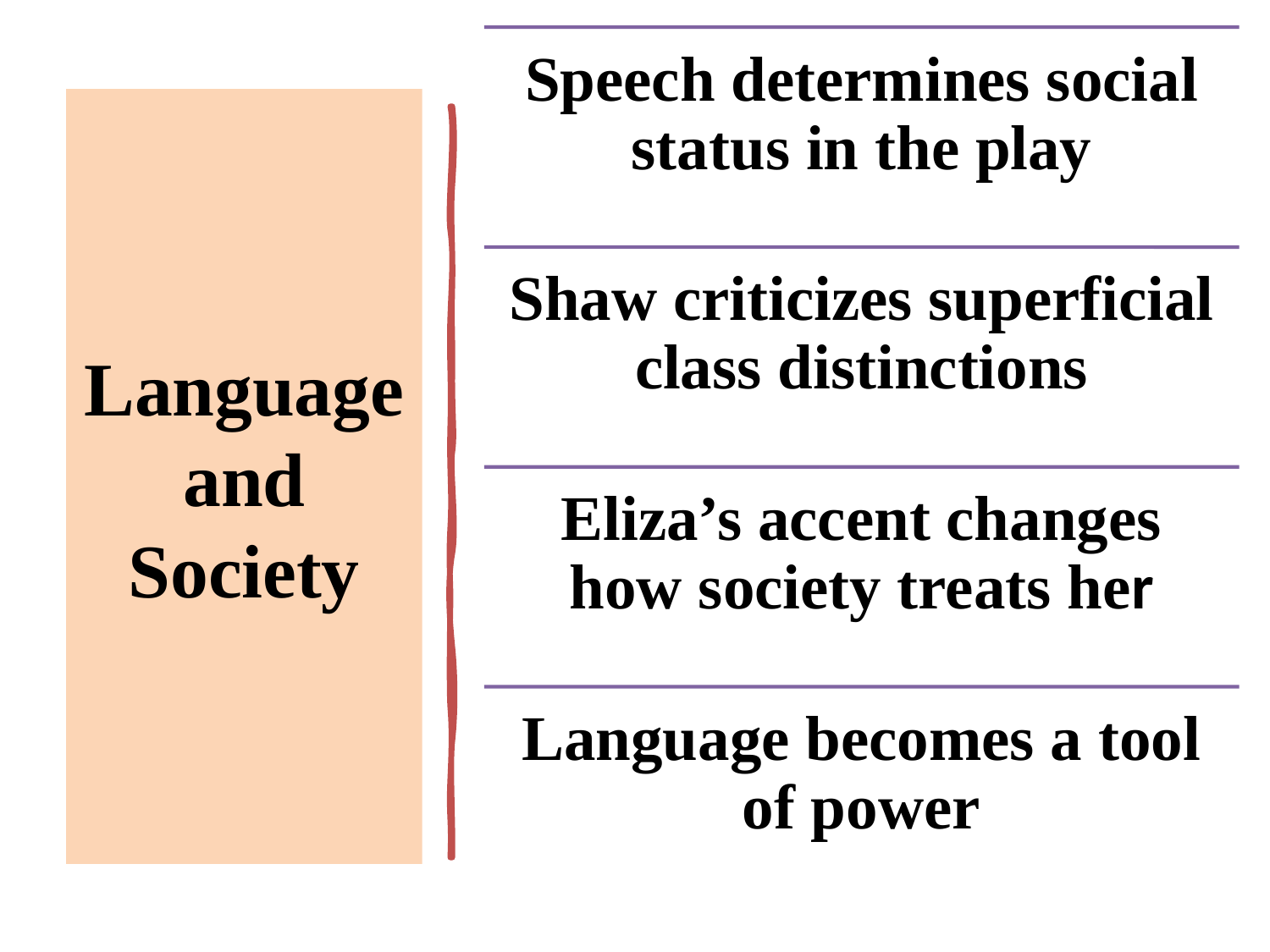

Speech determines social status in the play
Shaw criticizes superficial class distinctions
Eliza’s accent changes how society treats her
Language becomes a tool of power
# Language and Society